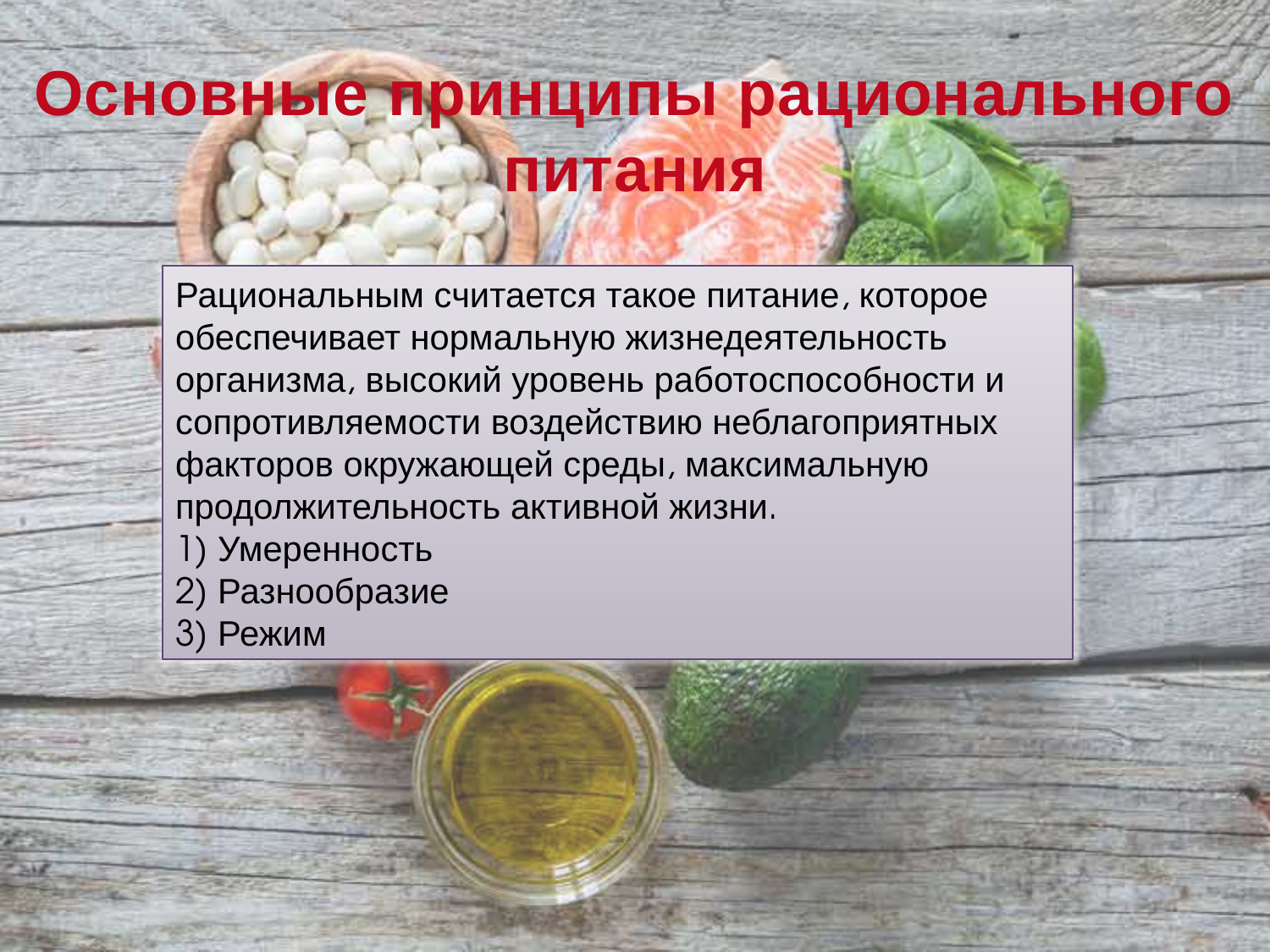

Основные принципы рационального питания
Рациональным считается такое питание, которое обеспечивает нормальную жизнедеятельность организма, высокий уровень работоспособности и сопротивляемости воздействию неблагоприятных факторов окружающей среды, максимальную продолжительность активной жизни.
1) Умеренность
2) Разнообразие
3) Режим